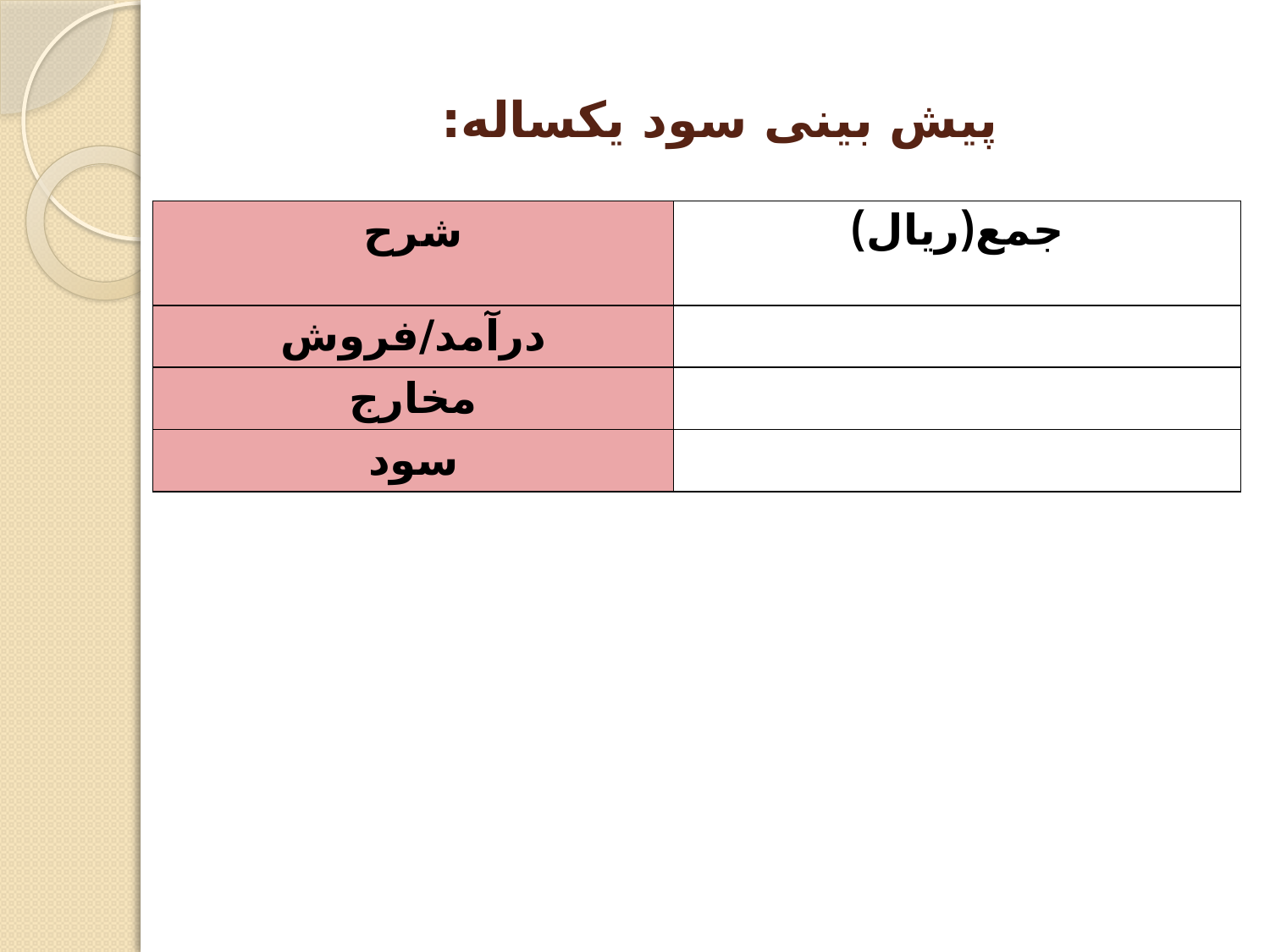

# پیش بینی سود یکساله:
| شرح | جمع(ریال) |
| --- | --- |
| درآمد/فروش |  |
| مخارج |  |
| سود |  |